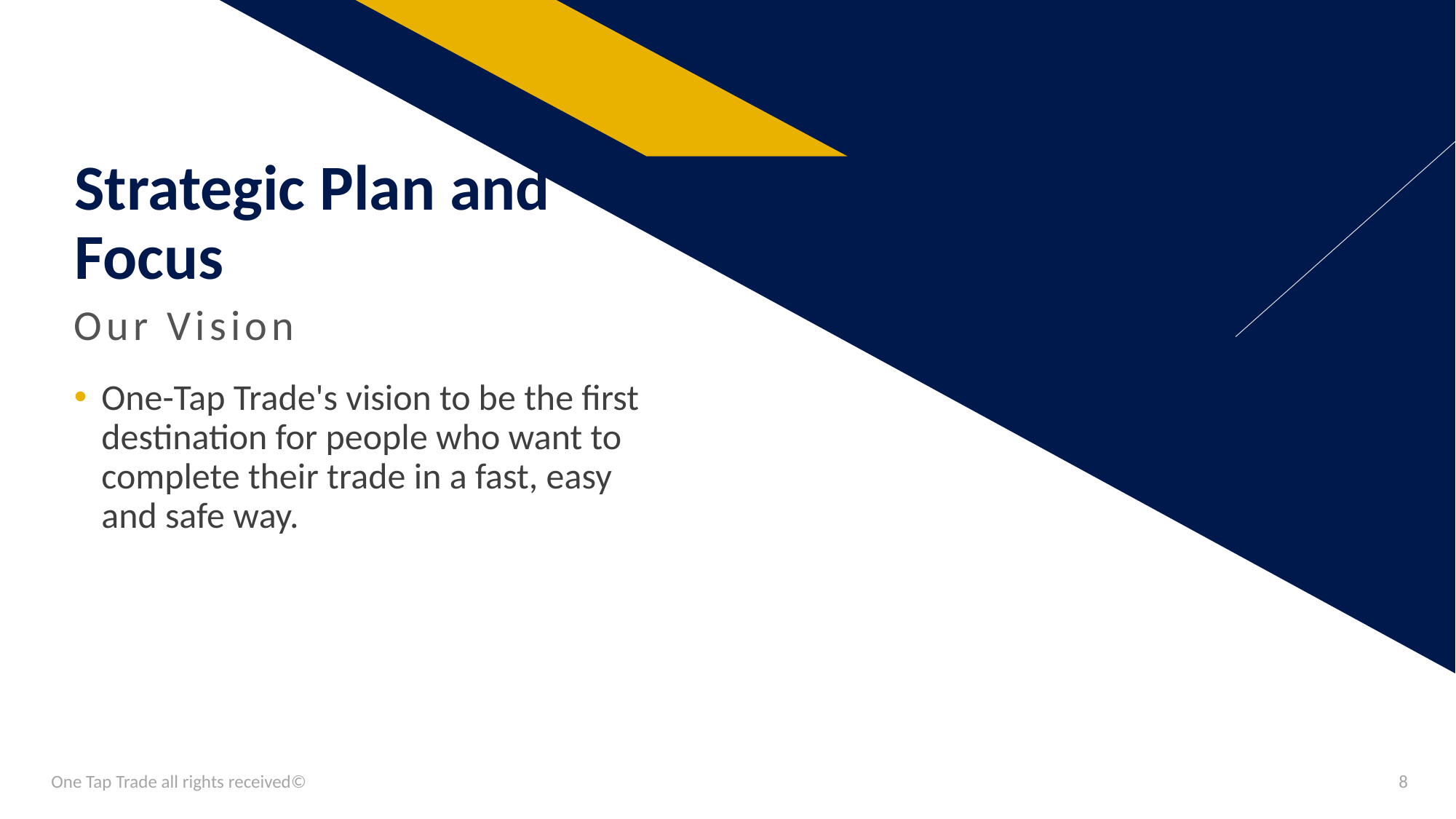

# Strategic Plan and Focus
Our Vision
One-Tap Trade's vision to be the first destination for people who want to complete their trade in a fast, easy and safe way.
One Tap Trade all rights received©
8